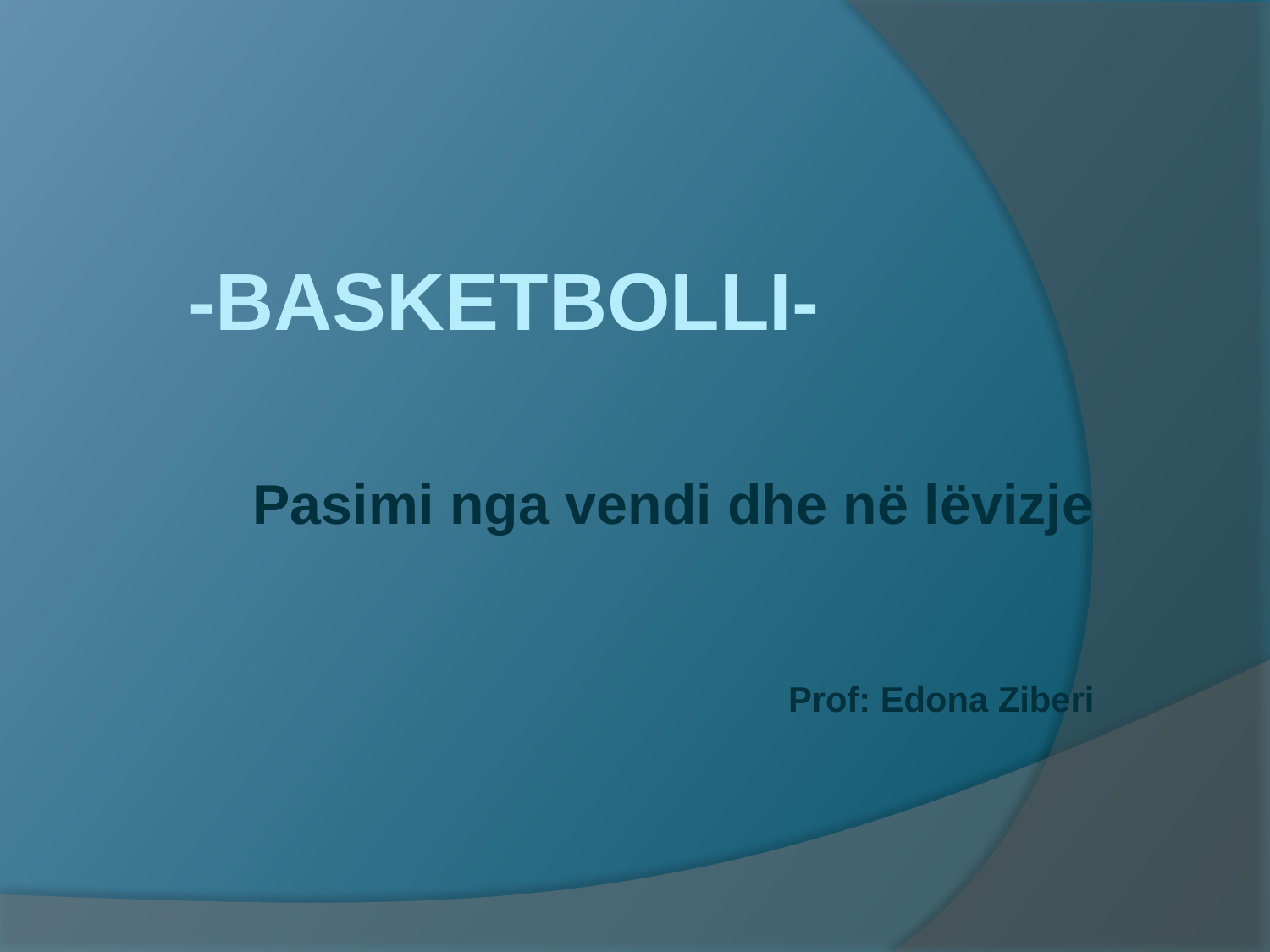

# -BASKETBOLLI-
Pasimi nga vendi dhe në lëvizje

Prof: Edona Ziberi